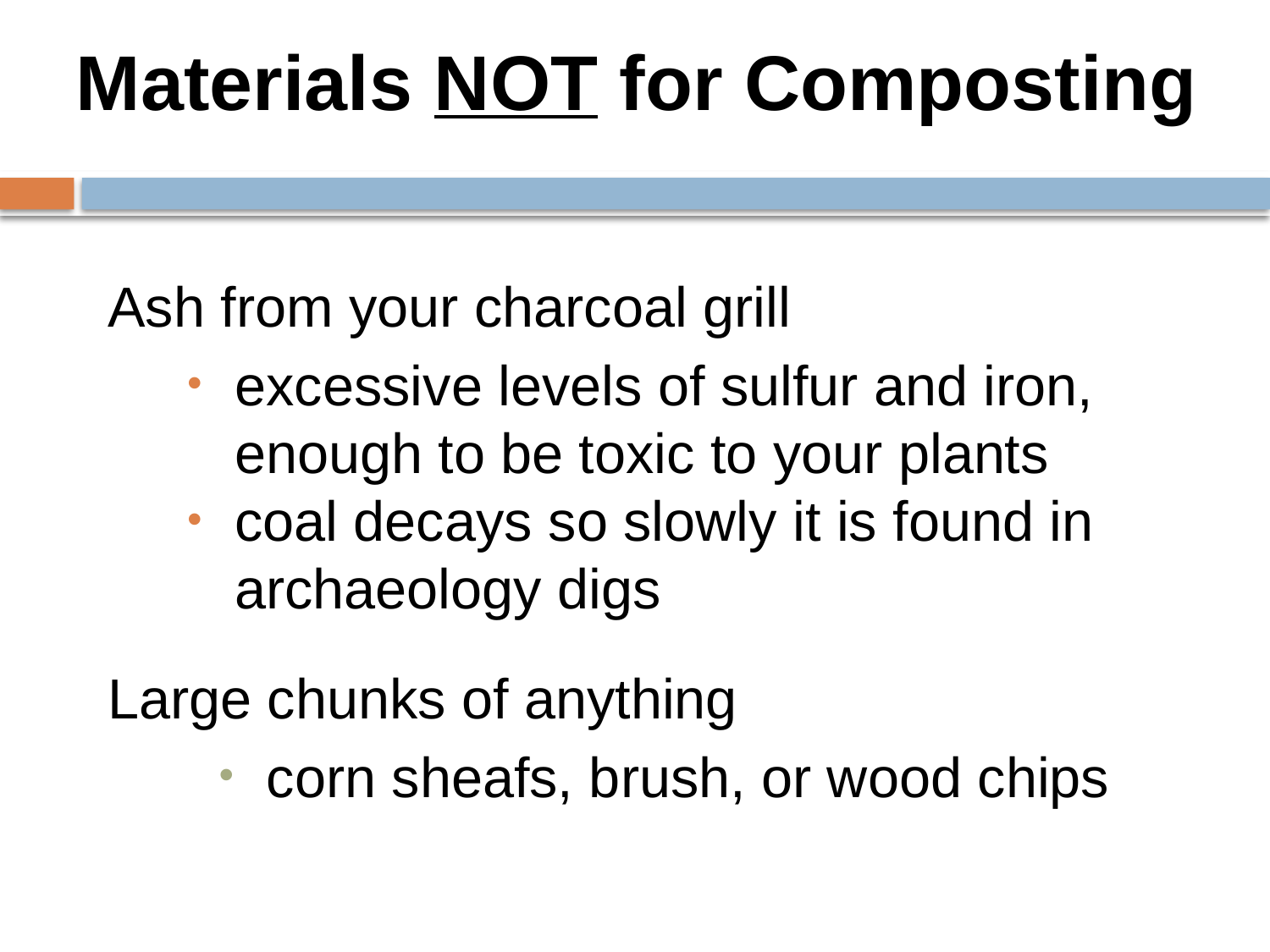

# Materials NOT for Composting
Ash from your charcoal grill
excessive levels of sulfur and iron, enough to be toxic to your plants
coal decays so slowly it is found in archaeology digs
Large chunks of anything
corn sheafs, brush, or wood chips